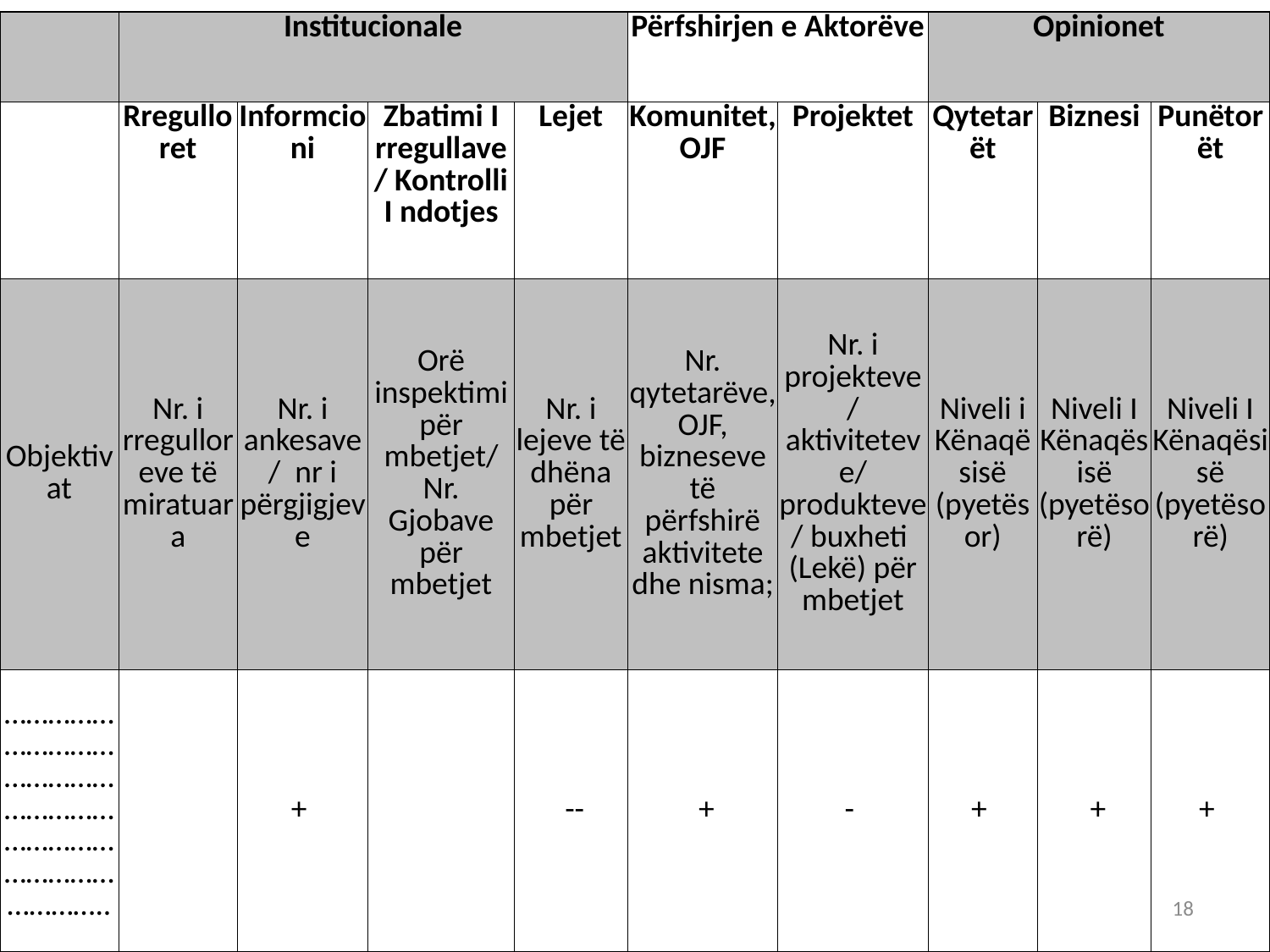

|  | Institucionale |  |  |  | Përfshirjen e Aktorëve |  | Opinionet |  |  |
| --- | --- | --- | --- | --- | --- | --- | --- | --- | --- |
|  | Rregulloret | Informcioni | Zbatimi I rregullave/ Kontrolli I ndotjes | Lejet | Komunitet, OJF | Projektet | Qytetarët | Biznesi | Punëtorët |
| Objektivat | Nr. i rregulloreve të miratuara | Nr. i ankesave/ nr i përgjigjeve | Orë inspektimi për mbetjet/ Nr. Gjobave për mbetjet | Nr. i lejeve të dhëna për mbetjet | Nr. qytetarëve, OJF, bizneseve të përfshirë aktivitete dhe nisma; | Nr. i projekteve/ aktiviteteve/ produkteve/ buxheti (Lekë) për mbetjet | Niveli i Kënaqësisë (pyetësor) | Niveli I Kënaqësisë (pyetësorë) | Niveli I Kënaqësisë (pyetësorë) |
| ………………………………………………………………………………………….. |  | + |  | -- | + | - | + | + | + |
18